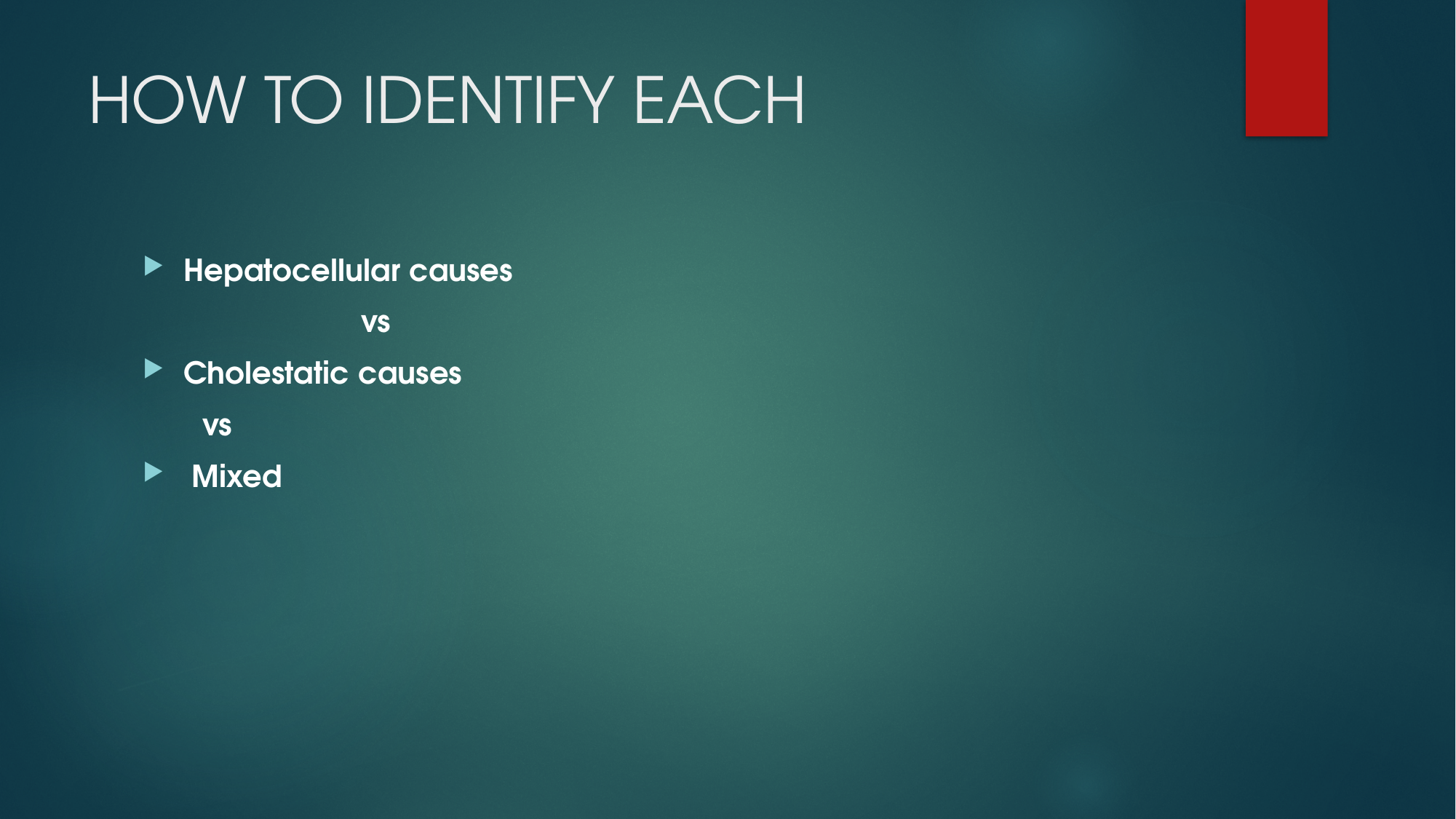

# HOW TO IDENTIFY EACH
Hepatocellular causes
		vs
Cholestatic causes
       vs
 Mixed